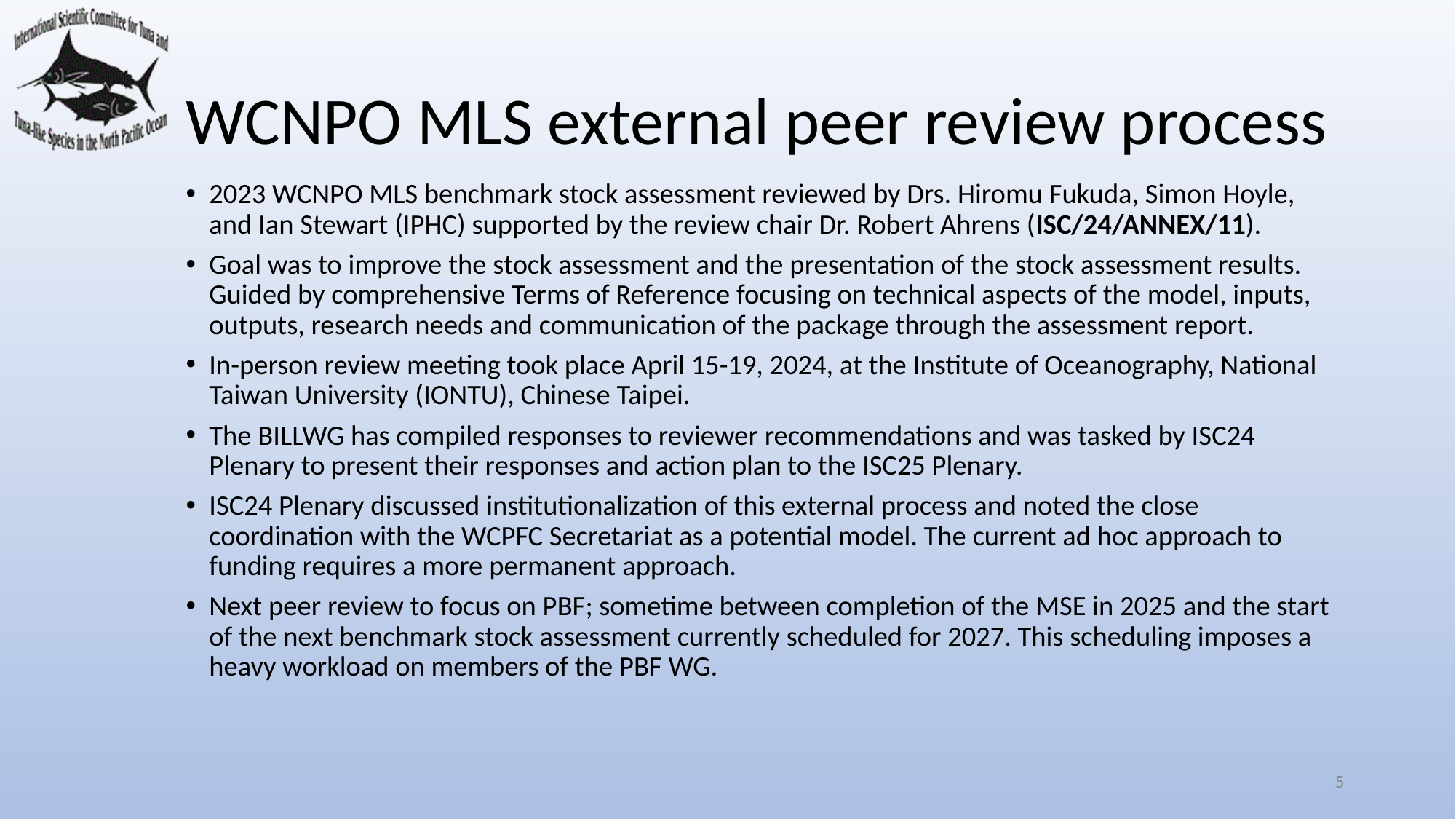

# WCNPO MLS external peer review process
2023 WCNPO MLS benchmark stock assessment reviewed by Drs. Hiromu Fukuda, Simon Hoyle, and Ian Stewart (IPHC) supported by the review chair Dr. Robert Ahrens (ISC/24/ANNEX/11).
Goal was to improve the stock assessment and the presentation of the stock assessment results. Guided by comprehensive Terms of Reference focusing on technical aspects of the model, inputs, outputs, research needs and communication of the package through the assessment report.
In-person review meeting took place April 15-19, 2024, at the Institute of Oceanography, National Taiwan University (IONTU), Chinese Taipei.
The BILLWG has compiled responses to reviewer recommendations and was tasked by ISC24 Plenary to present their responses and action plan to the ISC25 Plenary.
ISC24 Plenary discussed institutionalization of this external process and noted the close coordination with the WCPFC Secretariat as a potential model. The current ad hoc approach to funding requires a more permanent approach.
Next peer review to focus on PBF; sometime between completion of the MSE in 2025 and the start of the next benchmark stock assessment currently scheduled for 2027. This scheduling imposes a heavy workload on members of the PBF WG.

5